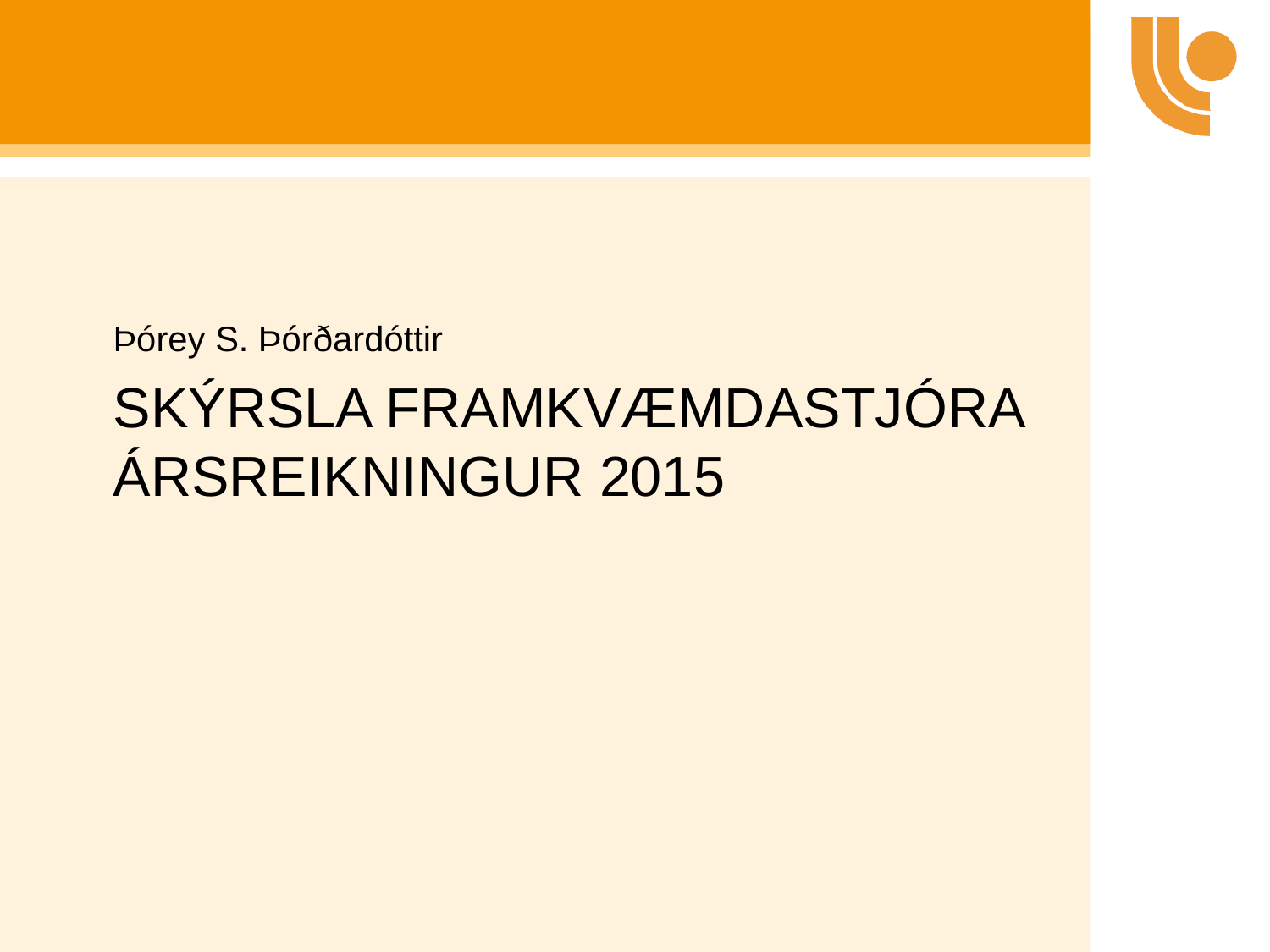

Þórey S. Þórðardóttir
# Skýrsla Framkvæmdastjóra ársreikningur 2015